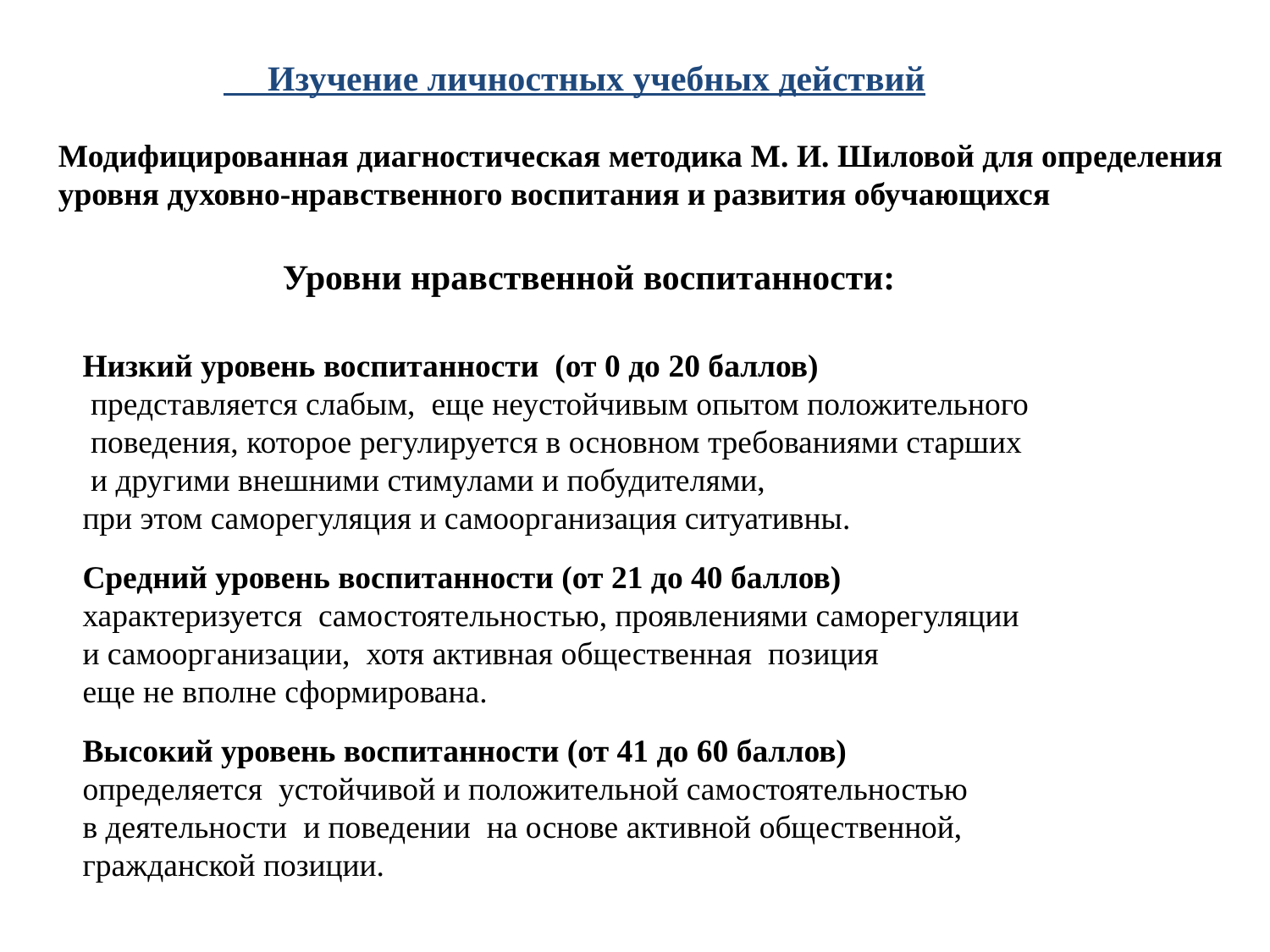

Изучение личностных учебных действий
Модифицированная диагностическая методика М. И. Шиловой для определения
уровня духовно-нравственного воспитания и развития обучающихся
Уровни нравственной воспитанности:
Низкий уровень воспитанности  (от 0 до 20 баллов)
 представляется слабым,  еще неустойчивым опытом положительного
 поведения, которое регулируется в основном требованиями старших
 и другими внешними стимулами и побудителями,
при этом саморегуляция и самоорганизация ситуативны.

Средний уровень воспитанности (от 21 до 40 баллов)
характеризуется  самостоятельностью, проявлениями саморегуляции
и самоорганизации,  хотя активная общественная  позиция
еще не вполне сформирована.

Высокий уровень воспитанности (от 41 до 60 баллов)
определяется  устойчивой и положительной самостоятельностью
в деятельности  и поведении  на основе активной общественной,
гражданской позиции.